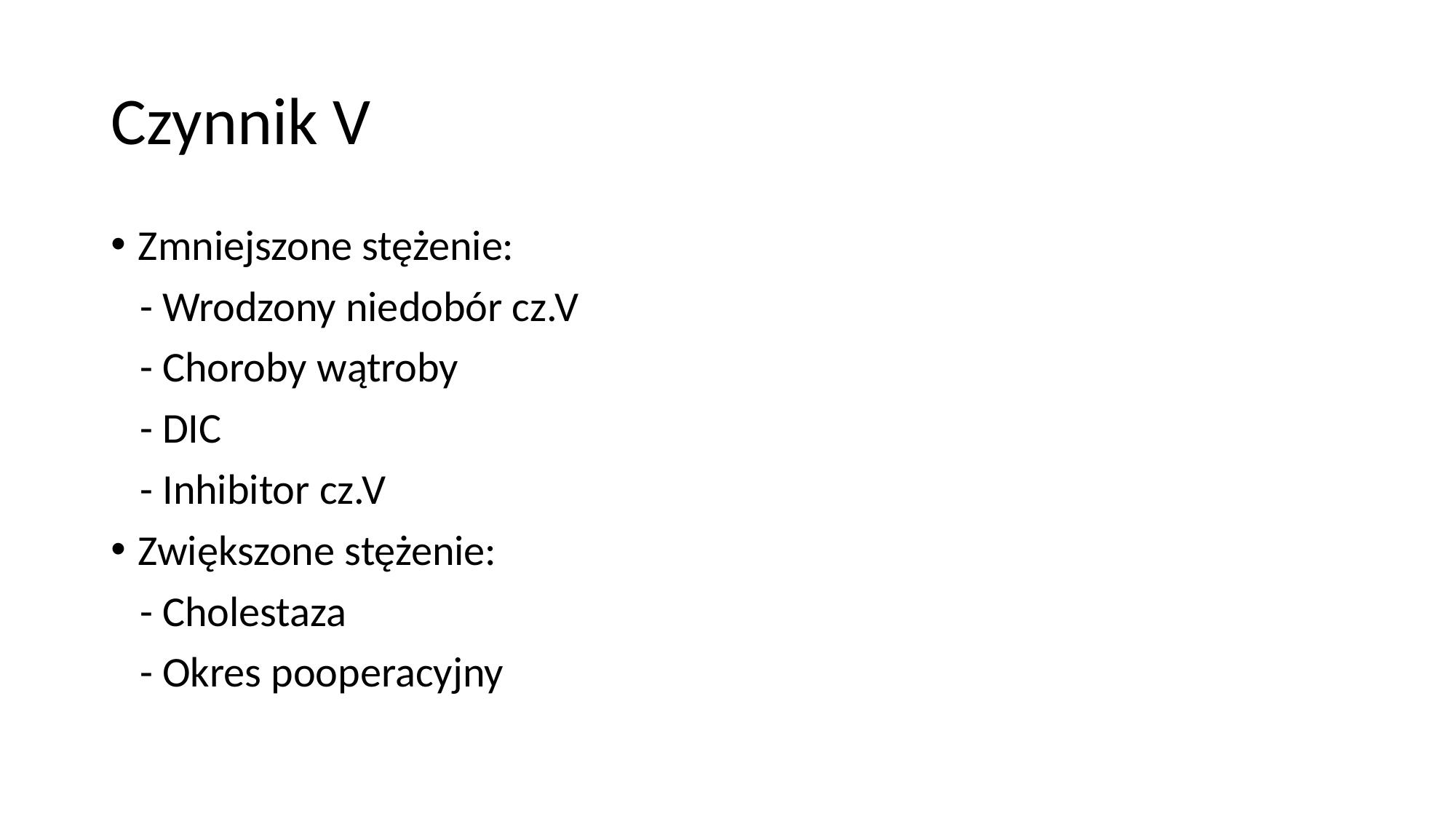

# Czynnik V
Zmniejszone stężenie:
   - Wrodzony niedobór cz.V
   - Choroby wątroby
   - DIC
   - Inhibitor cz.V
Zwiększone stężenie:
   - Cholestaza
   - Okres pooperacyjny